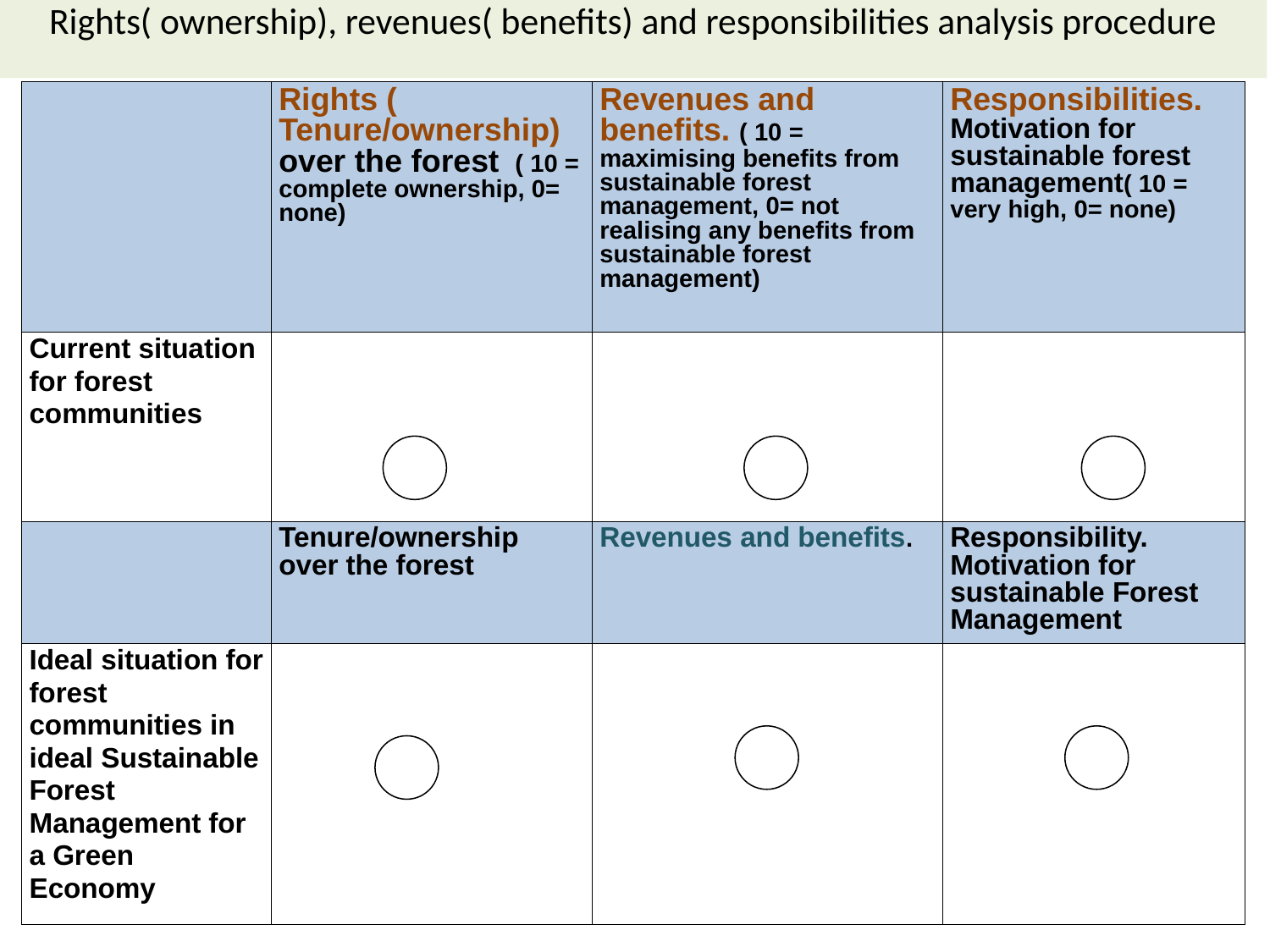

Rights( ownership), revenues( benefits) and responsibilities analysis procedure
|  | Rights ( Tenure/ownership) over the forest ( 10 = complete ownership, 0= none) | Revenues and benefits. ( 10 = maximising benefits from sustainable forest management, 0= not realising any benefits from sustainable forest management) | Responsibilities. Motivation for sustainable forest management( 10 = very high, 0= none) |
| --- | --- | --- | --- |
| Current situation for forest communities |  |  |  |
|  | Tenure/ownership over the forest | Revenues and benefits. | Responsibility. Motivation for sustainable Forest Management |
| Ideal situation for forest communities in ideal Sustainable Forest Management for a Green Economy |  |  |  |